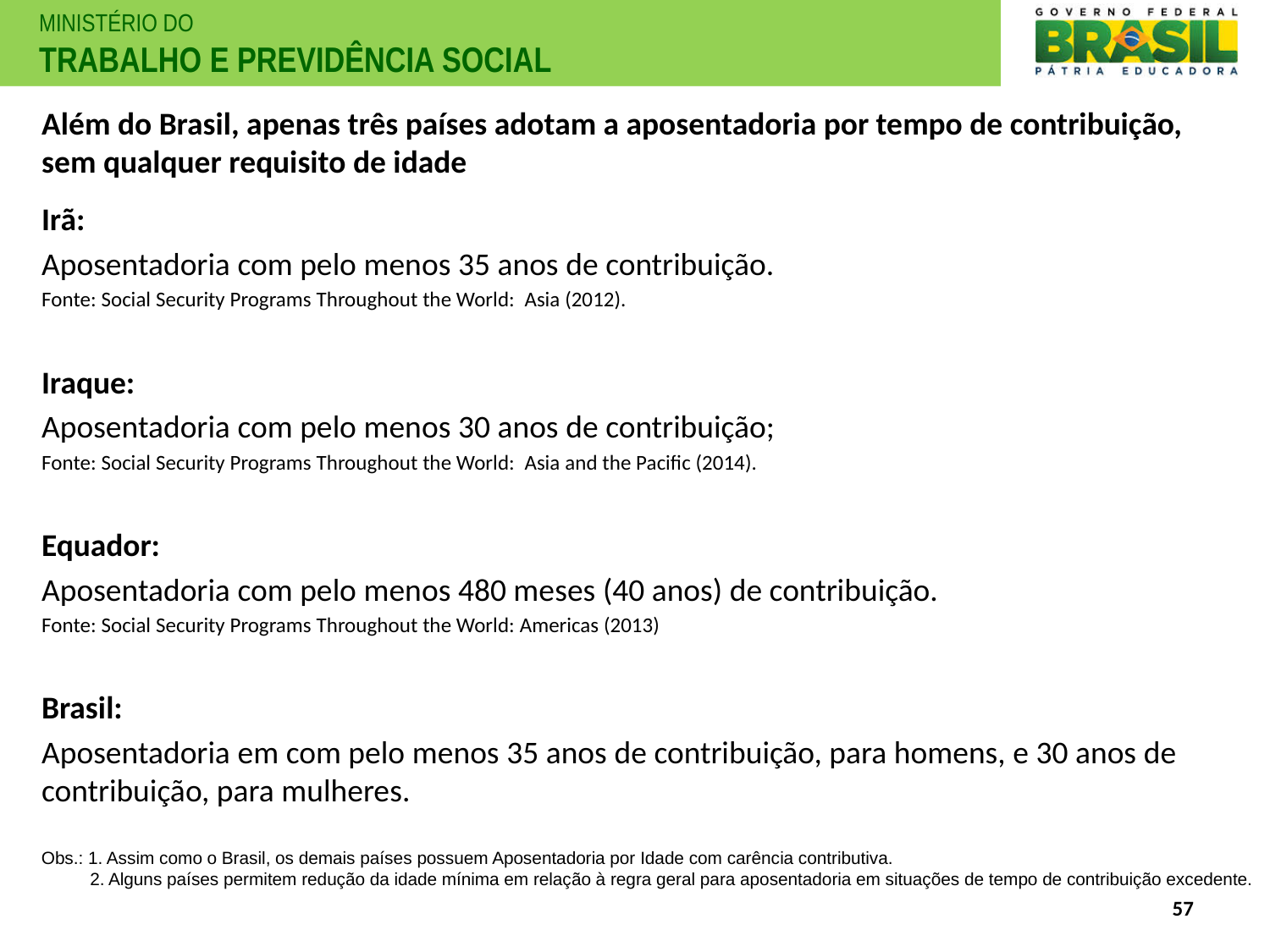

# Além do Brasil, apenas três países adotam a aposentadoria por tempo de contribuição, sem qualquer requisito de idade
Irã:
Aposentadoria com pelo menos 35 anos de contribuição.
Fonte: Social Security Programs Throughout the World:  Asia (2012).

Iraque:
Aposentadoria com pelo menos 30 anos de contribuição;
Fonte: Social Security Programs Throughout the World:  Asia and the Pacific (2014).

Equador:
Aposentadoria com pelo menos 480 meses (40 anos) de contribuição.
Fonte: Social Security Programs Throughout the World: Americas (2013)

Brasil:
Aposentadoria em com pelo menos 35 anos de contribuição, para homens, e 30 anos de contribuição, para mulheres.

Obs.: 1. Assim como o Brasil, os demais países possuem Aposentadoria por Idade com carência contributiva.
          2. Alguns países permitem redução da idade mínima em relação à regra geral para aposentadoria em situações de tempo de contribuição excedente.
57